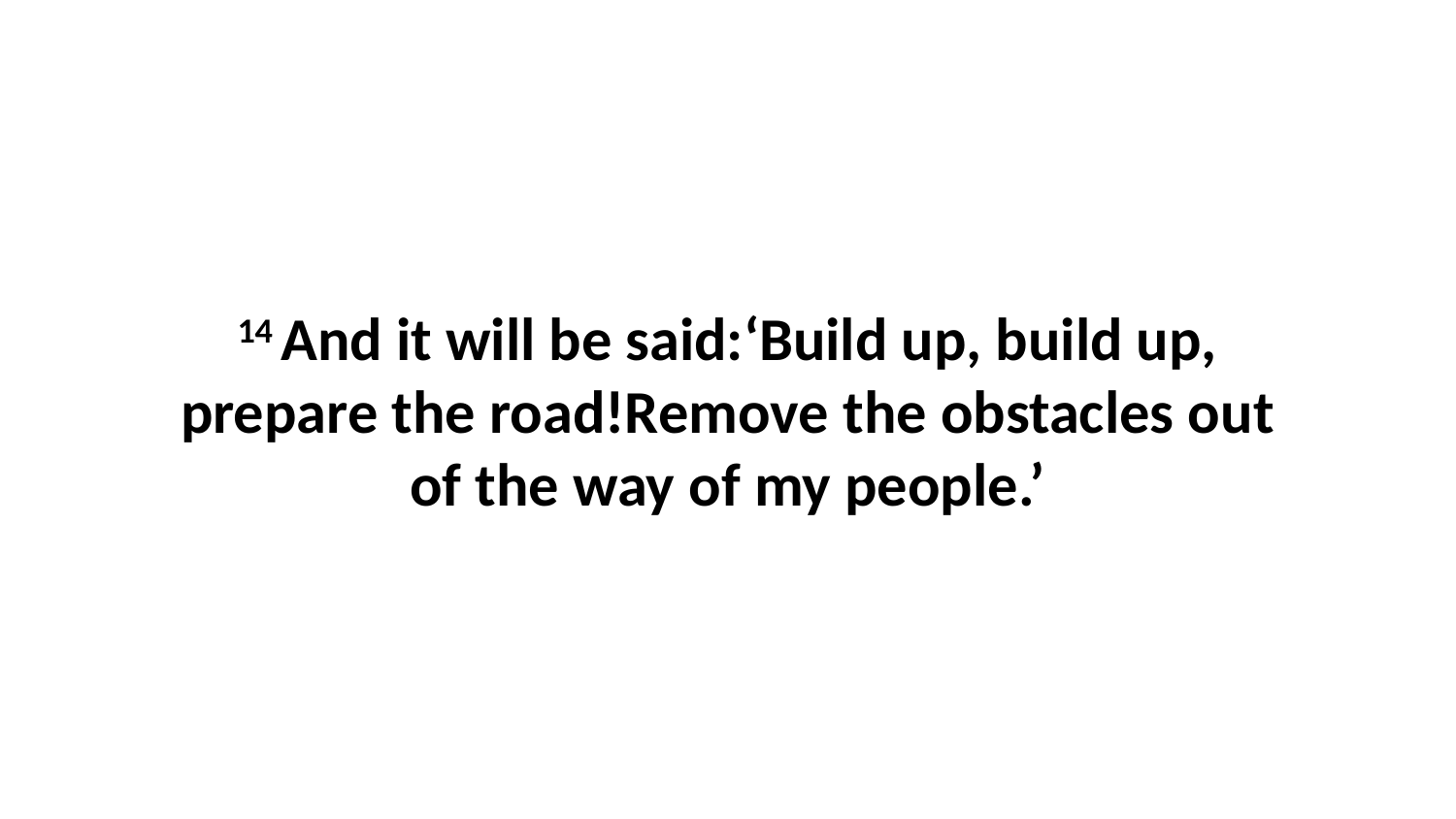

14 And it will be said:‘Build up, build up, prepare the road!Remove the obstacles out of the way of my people.’